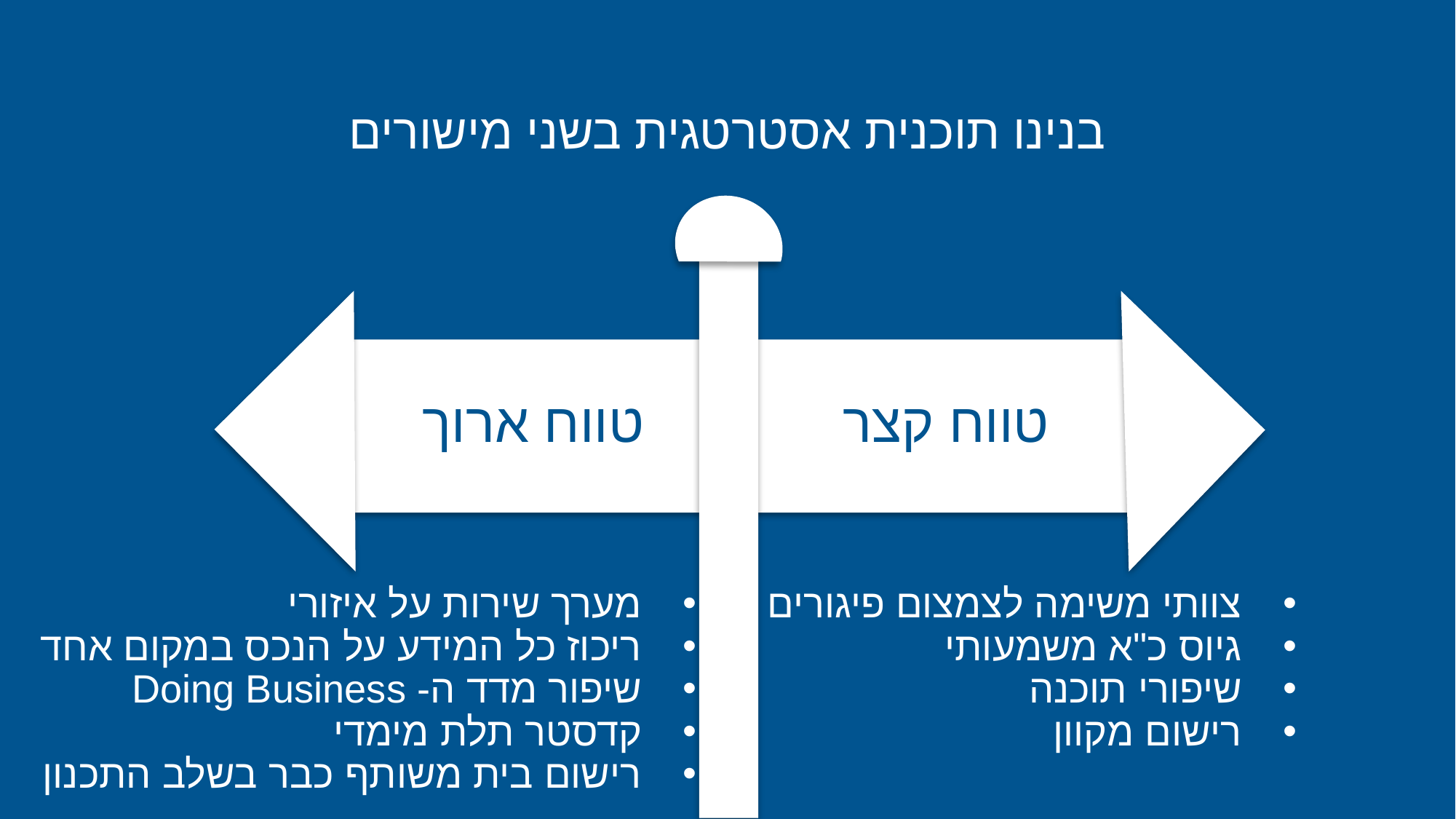

בנינו תוכנית אסטרטגית בשני מישורים

טווח ארוך
טווח קצר
מערך שירות על איזורי
ריכוז כל המידע על הנכס במקום אחד
שיפור מדד ה- Doing Business
קדסטר תלת מימדי
רישום בית משותף כבר בשלב התכנון
צוותי משימה לצמצום פיגורים
גיוס כ"א משמעותי
שיפורי תוכנה
רישום מקוון